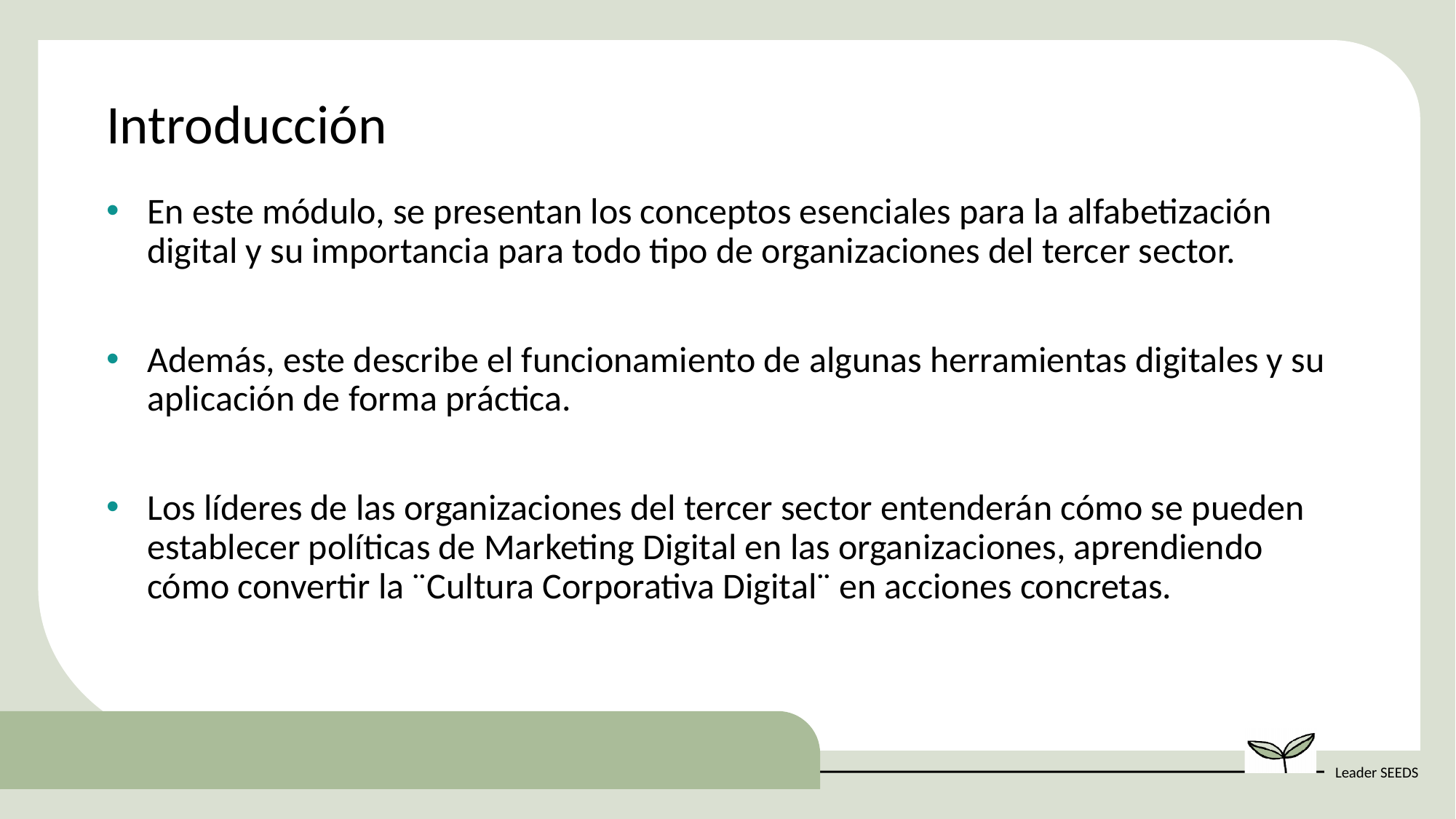

Introducción
En este módulo, se presentan los conceptos esenciales para la alfabetización digital y su importancia para todo tipo de organizaciones del tercer sector.

Además, este describe el funcionamiento de algunas herramientas digitales y su aplicación de forma práctica.

Los líderes de las organizaciones del tercer sector entenderán cómo se pueden establecer políticas de Marketing Digital en las organizaciones, aprendiendo cómo convertir la ¨Cultura Corporativa Digital¨ en acciones concretas.